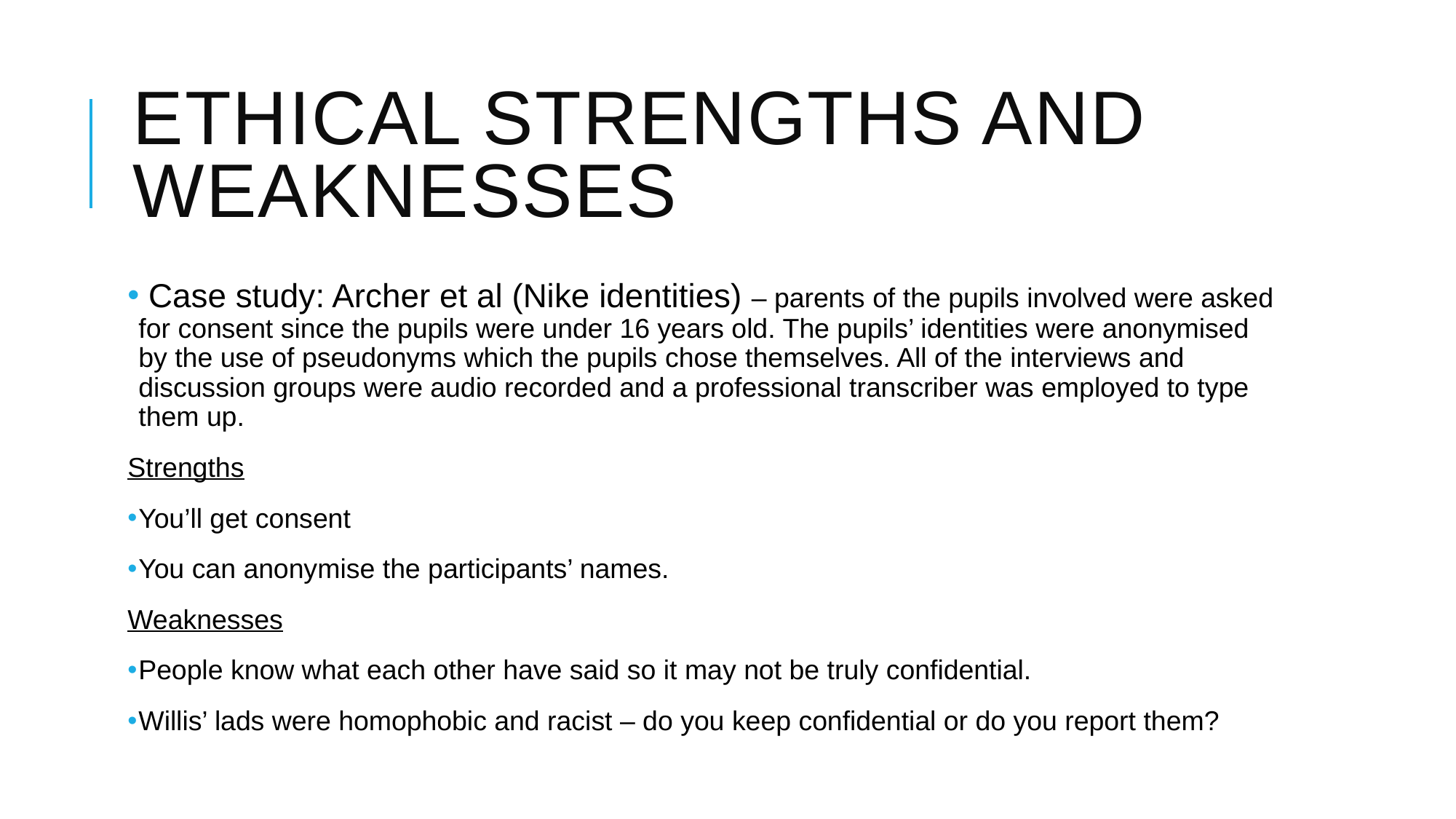

# Ethical strengths and weaknesses
 Case study: Archer et al (Nike identities) – parents of the pupils involved were asked for consent since the pupils were under 16 years old. The pupils’ identities were anonymised by the use of pseudonyms which the pupils chose themselves. All of the interviews and discussion groups were audio recorded and a professional transcriber was employed to type them up.
Strengths
You’ll get consent
You can anonymise the participants’ names.
Weaknesses
People know what each other have said so it may not be truly confidential.
Willis’ lads were homophobic and racist – do you keep confidential or do you report them?